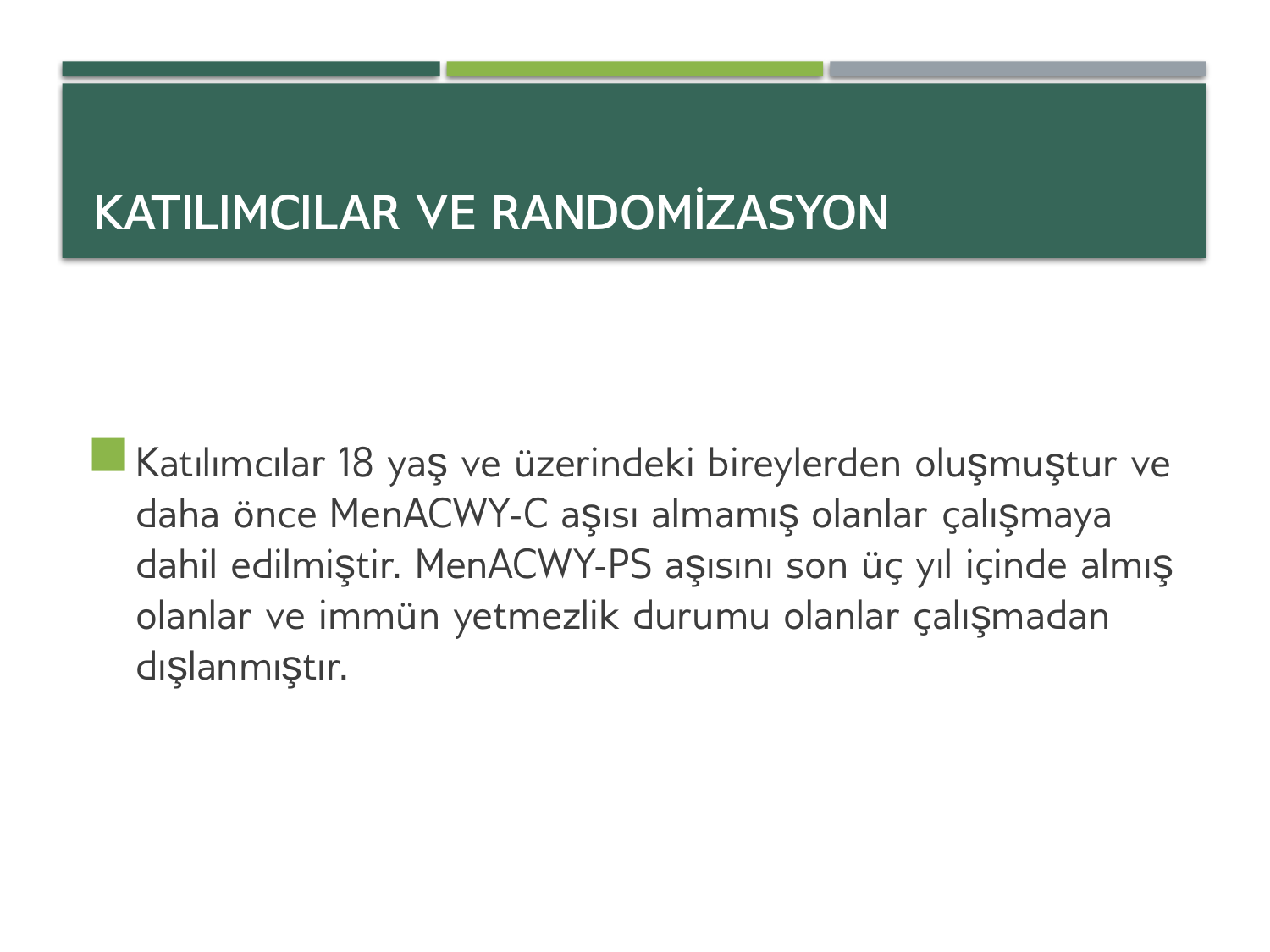

# KATILIMCILAR ve RANDOMİZASYON
Katılımcılar 18 yaş ve üzerindeki bireylerden oluşmuştur ve daha önce MenACWY-C aşısı almamış olanlar çalışmaya dahil edilmiştir. MenACWY-PS aşısını son üç yıl içinde almış olanlar ve immün yetmezlik durumu olanlar çalışmadan dışlanmıştır.